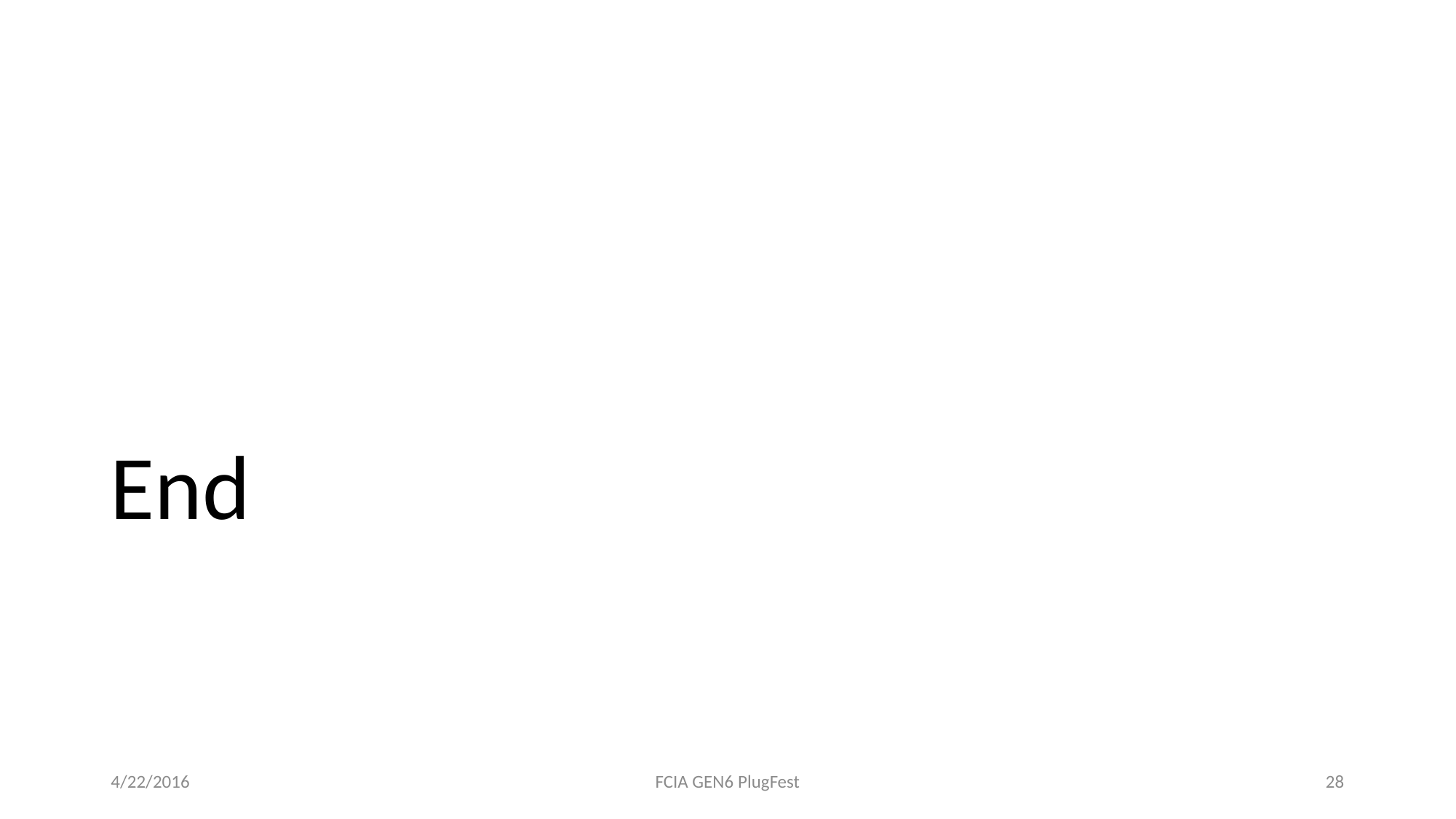

# End

4/22/2016
FCIA GEN6 PlugFest
28